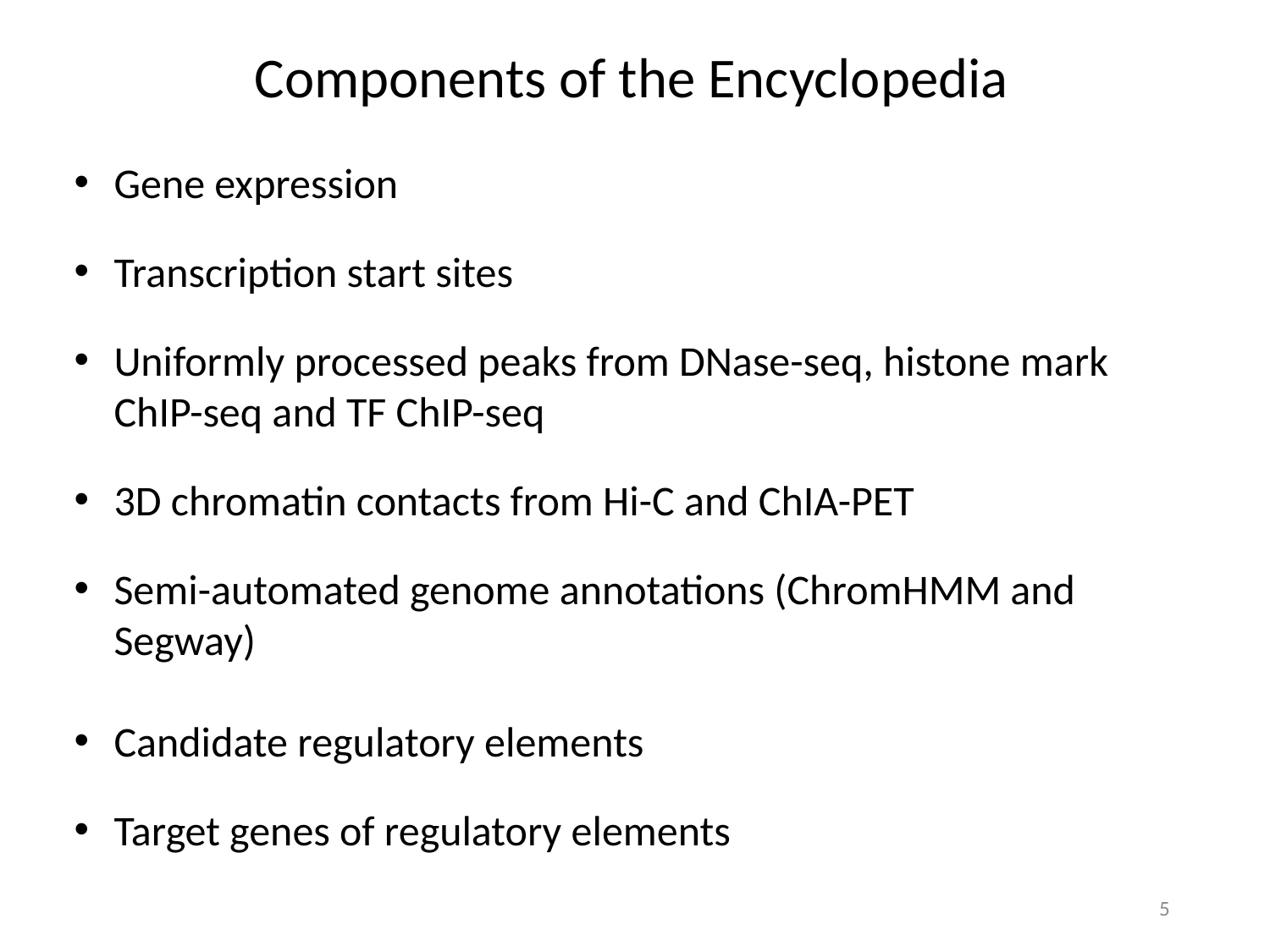

Components of the Encyclopedia
Gene expression

Transcription start sites

Uniformly processed peaks from DNase-seq, histone mark ChIP-seq and TF ChIP-seq

3D chromatin contacts from Hi-C and ChIA-PET

Semi-automated genome annotations (ChromHMM and Segway)

Candidate regulatory elements

Target genes of regulatory elements
5